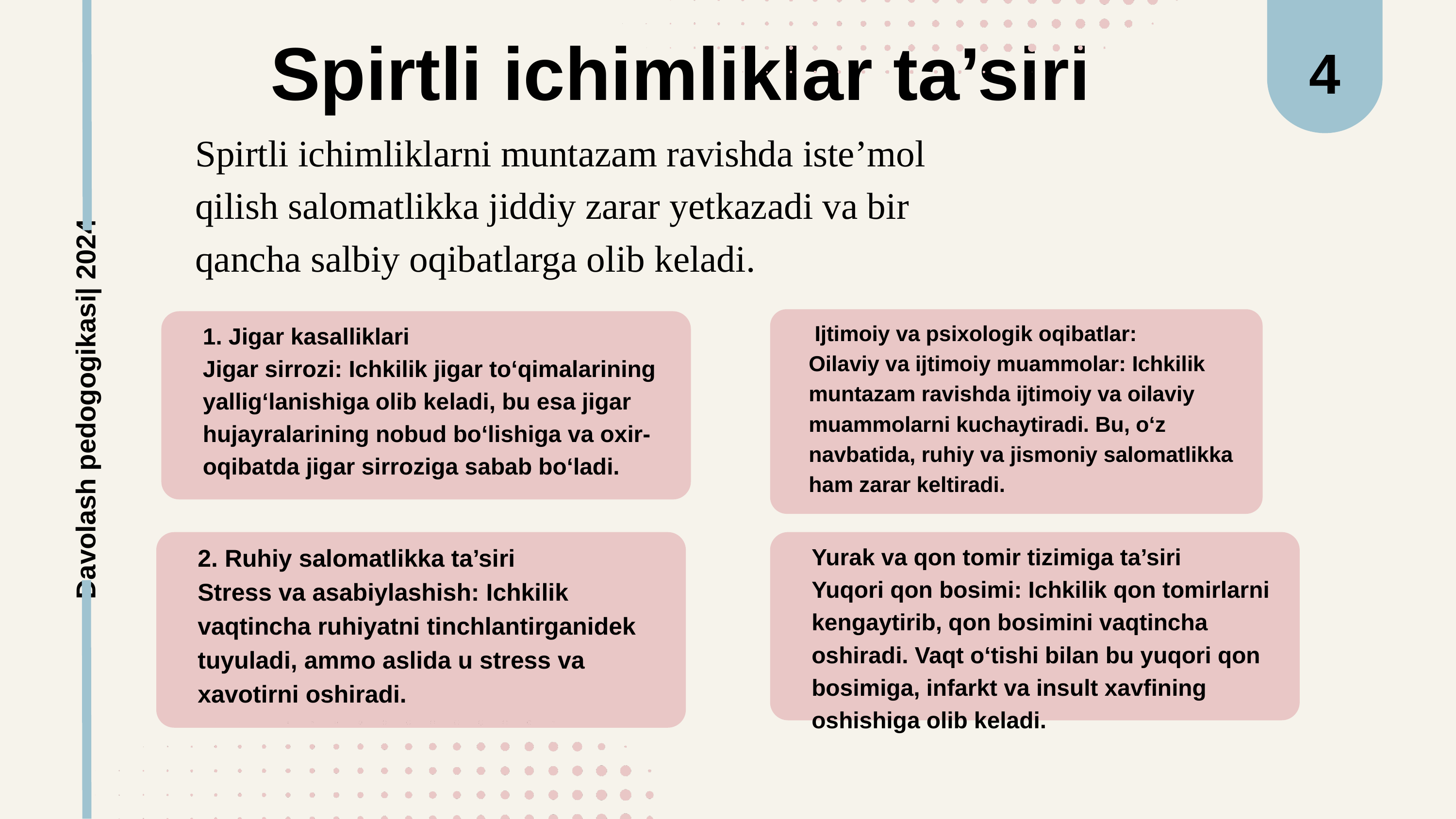

4

Spirtli ichimliklar ta’siri
Spirtli ichimliklarni muntazam ravishda iste’mol qilish salomatlikka jiddiy zarar yetkazadi va bir qancha salbiy oqibatlarga olib keladi.

 Ijtimoiy va psixologik oqibatlar:
Oilaviy va ijtimoiy muammolar: Ichkilik muntazam ravishda ijtimoiy va oilaviy muammolarni kuchaytiradi. Bu, o‘z navbatida, ruhiy va jismoniy salomatlikka ham zarar keltiradi.

1. Jigar kasalliklari
Jigar sirrozi: Ichkilik jigar to‘qimalarining yallig‘lanishiga olib keladi, bu esa jigar hujayralarining nobud bo‘lishiga va oxir-oqibatda jigar sirroziga sabab bo‘ladi.
Davolash pedogogikasi| 2024

2. Ruhiy salomatlikka ta’siri
Stress va asabiylashish: Ichkilik vaqtincha ruhiyatni tinchlantirganidek tuyuladi, ammo aslida u stress va xavotirni oshiradi.

Yurak va qon tomir tizimiga ta’siri
Yuqori qon bosimi: Ichkilik qon tomirlarni kengaytirib, qon bosimini vaqtincha oshiradi. Vaqt o‘tishi bilan bu yuqori qon bosimiga, infarkt va insult xavfining oshishiga olib keladi.